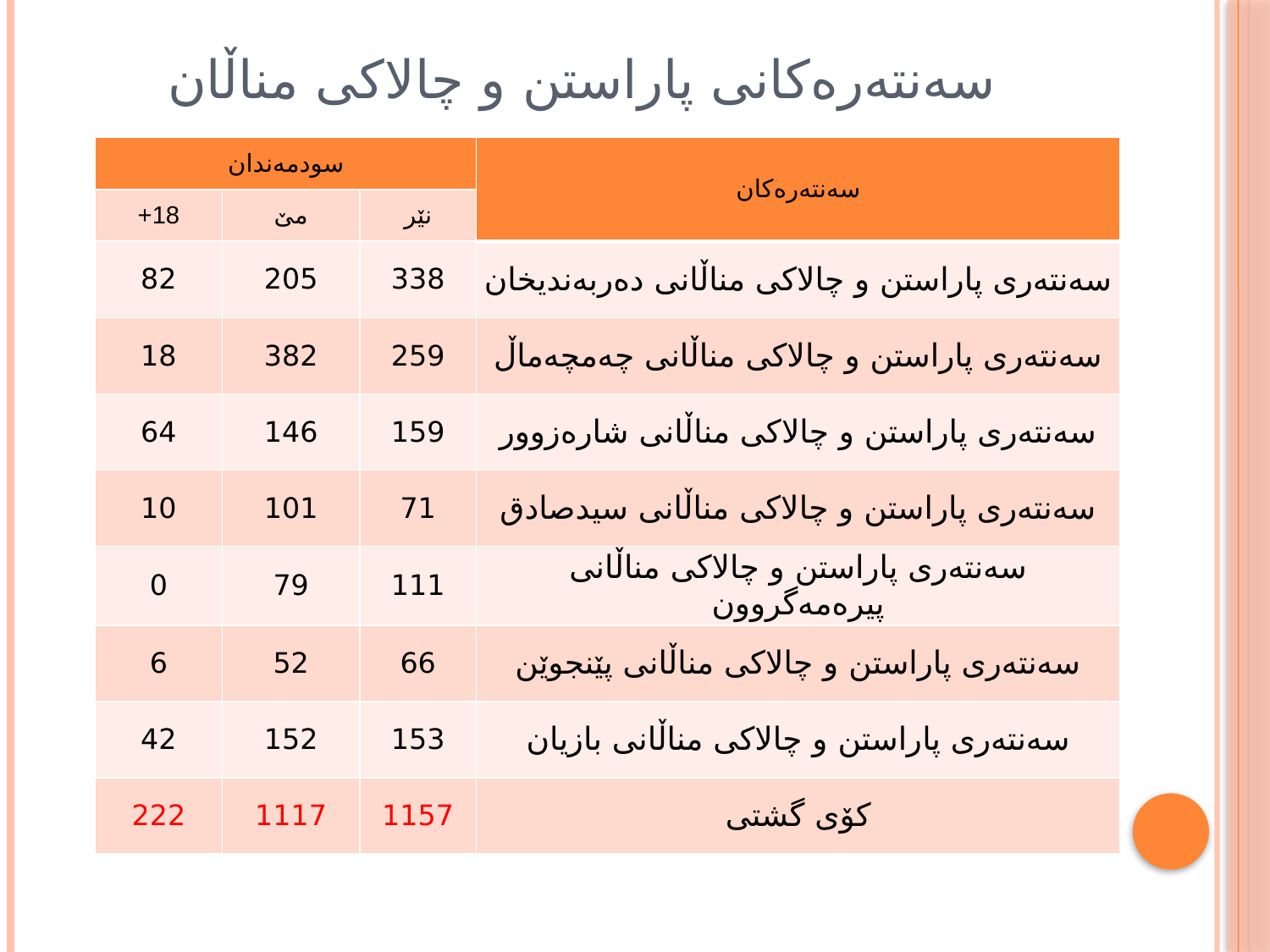

# سەنتەرەكانی پاراستن و چالاكی مناڵان
| سودمەندان |  |  | سەنتەرەكان |
| --- | --- | --- | --- |
| +18 | مێ | نێر |  |
| 82 | 205 | 338 | سەنتەری پاراستن و چالاكی مناڵانی دەربەندیخان |
| 18 | 382 | 259 | سەنتەری پاراستن و چالاكی مناڵانی چەمچەماڵ |
| 64 | 146 | 159 | سەنتەری پاراستن و چالاكی مناڵانی شارەزوور |
| 10 | 101 | 71 | سەنتەری پاراستن و چالاكی مناڵانی سیدصادق |
| 0 | 79 | 111 | سەنتەری پاراستن و چالاكی مناڵانی پیرەمەگروون |
| 6 | 52 | 66 | سەنتەری پاراستن و چالاكی مناڵانی پێنجوێن |
| 42 | 152 | 153 | سەنتەری پاراستن و چالاكی مناڵانی بازیان |
| 222 | 1117 | 1157 | كۆی گشتی |